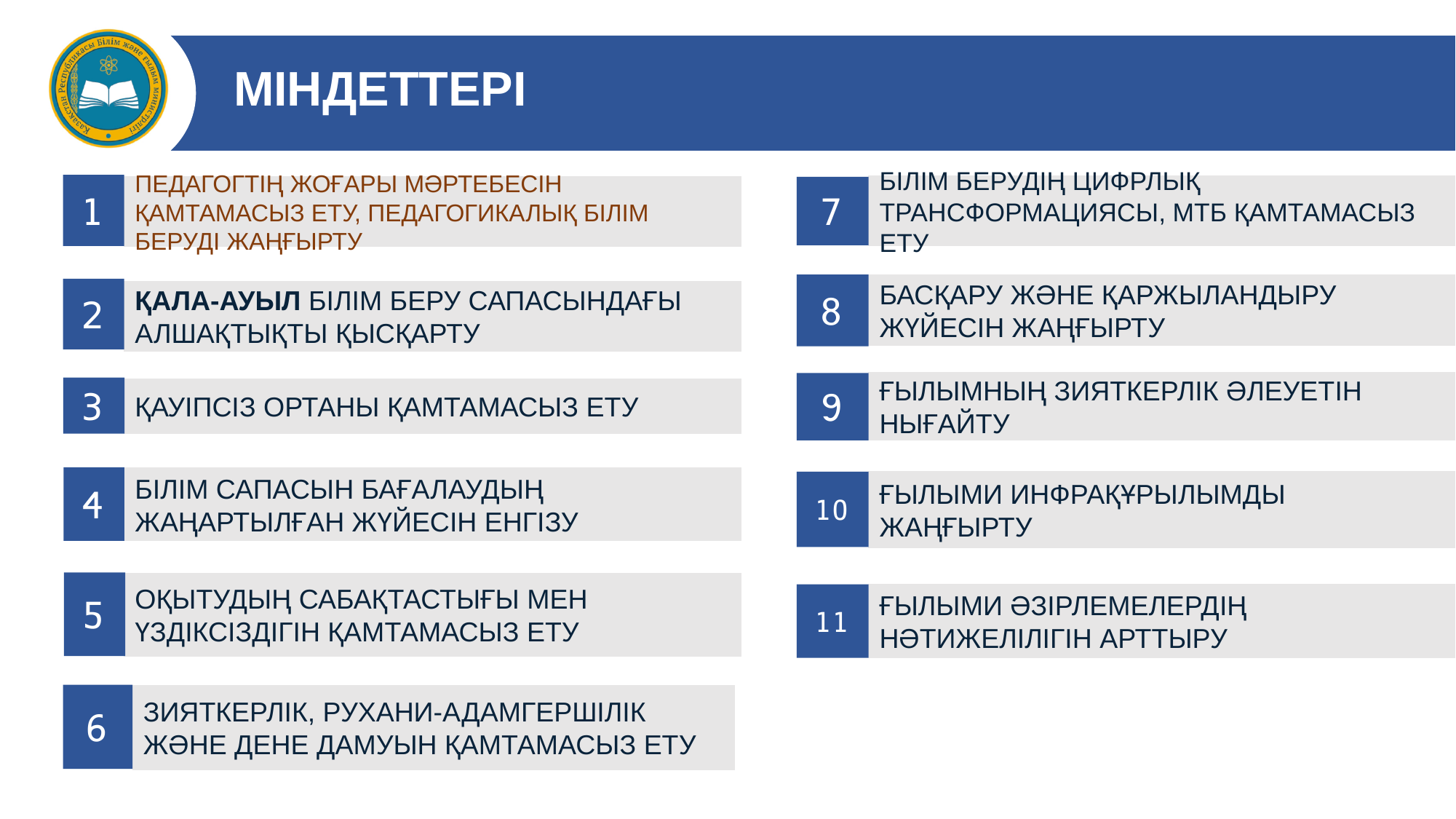

МІНДЕТТЕРІ
1
БІЛІМ БЕРУДІҢ ЦИФРЛЫҚ ТРАНСФОРМАЦИЯСЫ, МТБ ҚАМТАМАСЫЗ ЕТУ
7
ПЕДАГОГТІҢ ЖОҒАРЫ МӘРТЕБЕСІН ҚАМТАМАСЫЗ ЕТУ, ПЕДАГОГИКАЛЫҚ БІЛІМ БЕРУДІ ЖАҢҒЫРТУ
8

БАСҚАРУ ЖӘНЕ ҚАРЖЫЛАНДЫРУ ЖҮЙЕСІН ЖАҢҒЫРТУ

2
ҚАЛА-АУЫЛ БІЛІМ БЕРУ САПАСЫНДАҒЫ АЛШАҚТЫҚТЫ ҚЫСҚАРТУ
ҒЫЛЫМНЫҢ ЗИЯТКЕРЛІК ӘЛЕУЕТІН НЫҒАЙТУ
9
3
ҚАУІПСІЗ ОРТАНЫ ҚАМТАМАСЫЗ ЕТУ
4
БІЛІМ САПАСЫН БАҒАЛАУДЫҢ ЖАҢАРТЫЛҒАН ЖҮЙЕСІН ЕНГІЗУ
10
ҒЫЛЫМИ ИНФРАҚҰРЫЛЫМДЫ ЖАҢҒЫРТУ
5
ОҚЫТУДЫҢ САБАҚТАСТЫҒЫ МЕН ҮЗДІКСІЗДІГІН ҚАМТАМАСЫЗ ЕТУ
11
ҒЫЛЫМИ ӘЗІРЛЕМЕЛЕРДІҢ НӘТИЖЕЛІЛІГІН АРТТЫРУ
6
ЗИЯТКЕРЛІК, РУХАНИ-АДАМГЕРШІЛІК ЖӘНЕ ДЕНЕ ДАМУЫН ҚАМТАМАСЫЗ ЕТУ